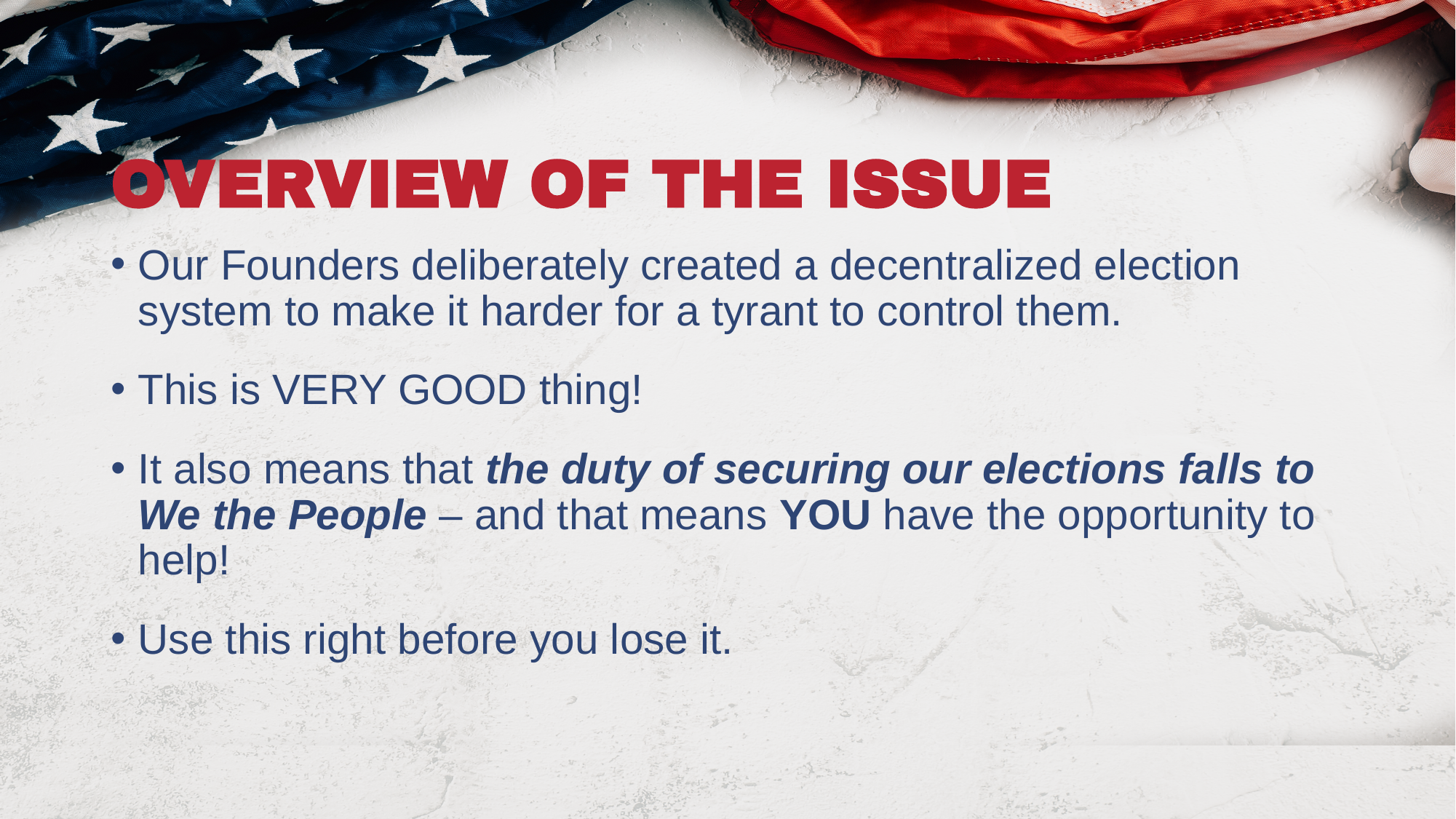

# OVERVIEW OF THE ISSUE
Our Founders deliberately created a decentralized election system to make it harder for a tyrant to control them.
This is VERY GOOD thing!
It also means that the duty of securing our elections falls to We the People – and that means YOU have the opportunity to help!
Use this right before you lose it.